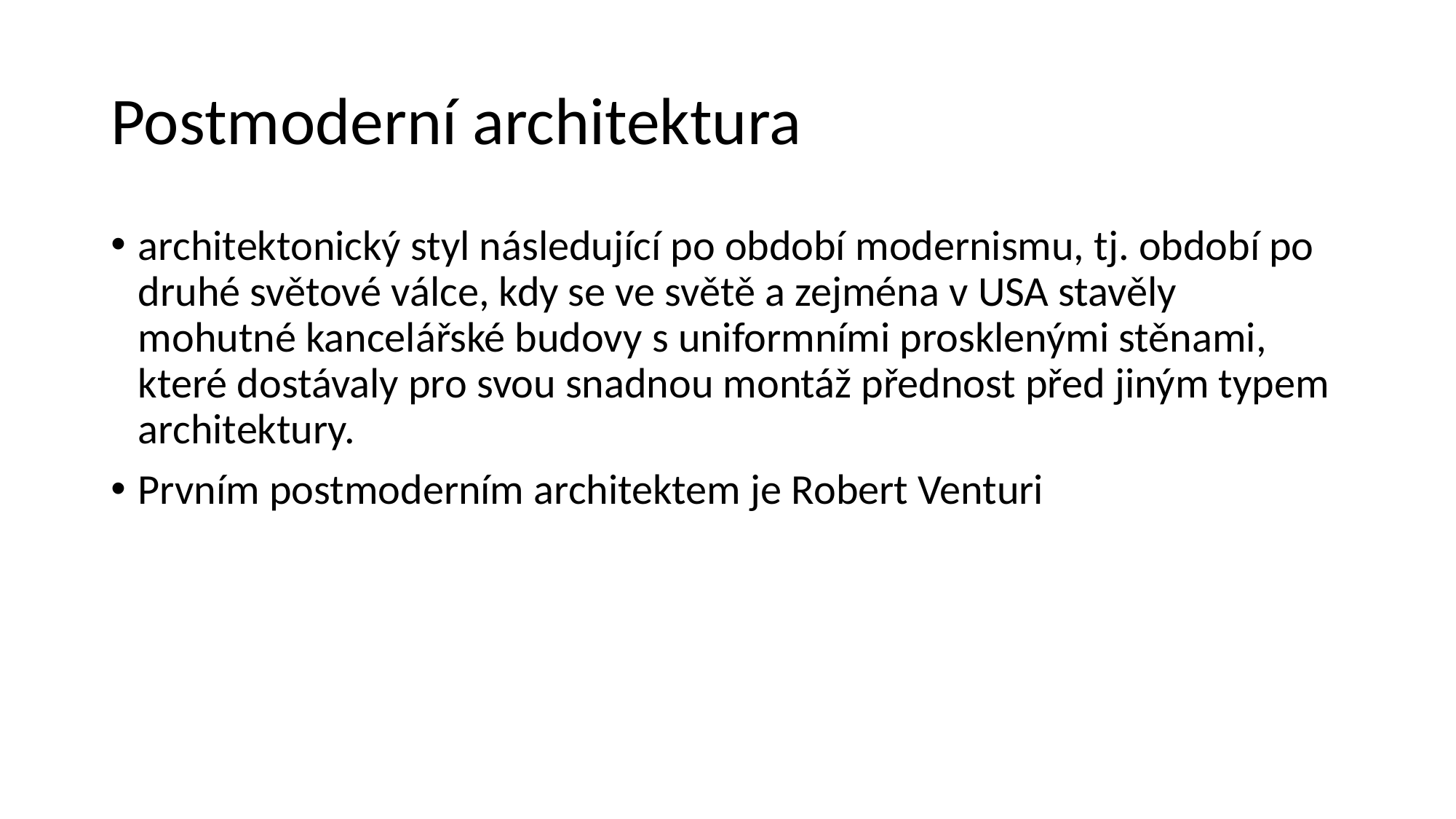

# Postmoderní architektura
architektonický styl následující po období modernismu, tj. období po druhé světové válce, kdy se ve světě a zejména v USA stavěly mohutné kancelářské budovy s uniformními prosklenými stěnami, které dostávaly pro svou snadnou montáž přednost před jiným typem architektury.
Prvním postmoderním architektem je Robert Venturi